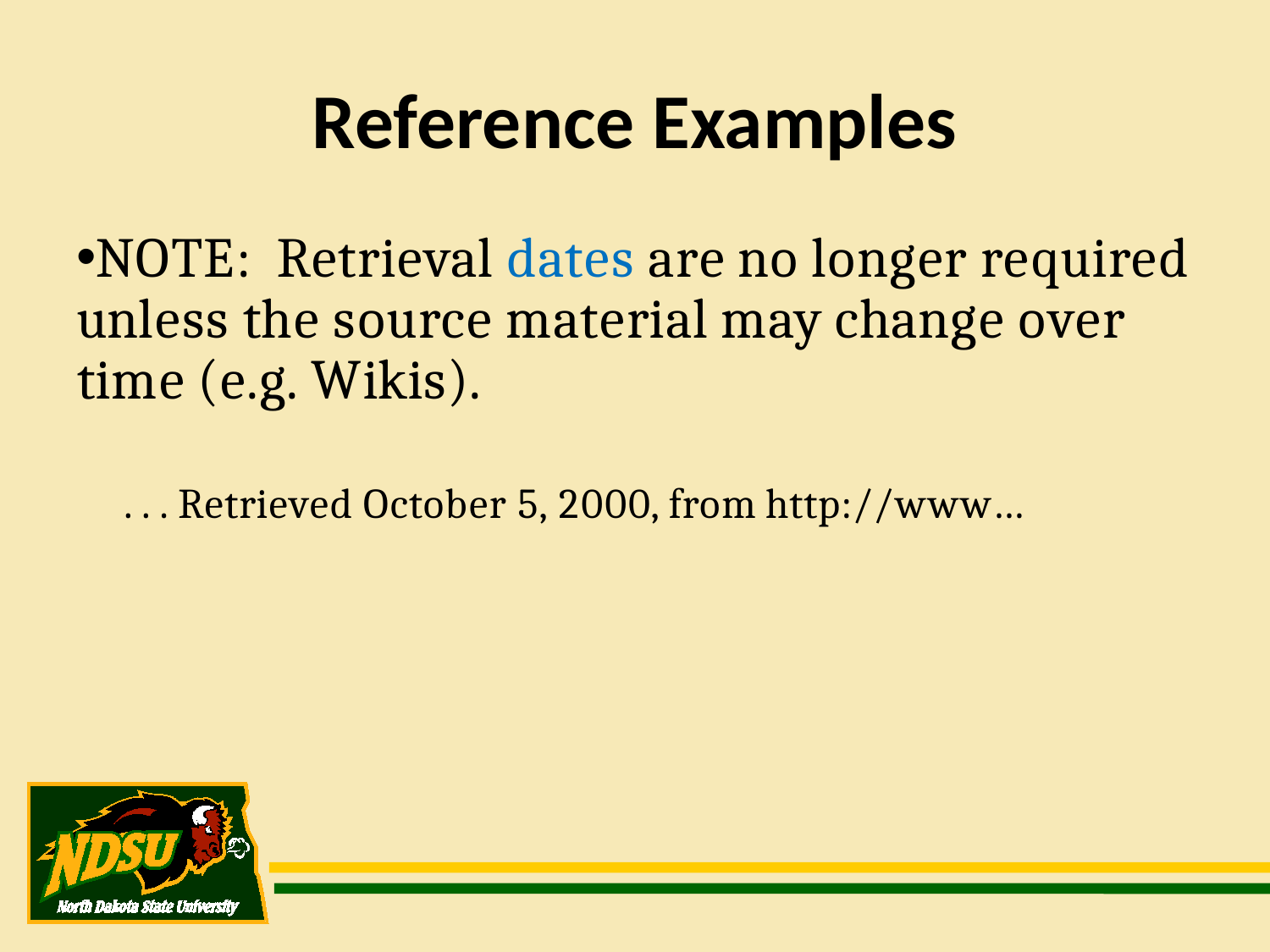

Reference Examples
NOTE:  Retrieval dates are no longer required unless the source material may change over time (e.g. Wikis).

	. . . Retrieved October 5, 2000, from http://www…